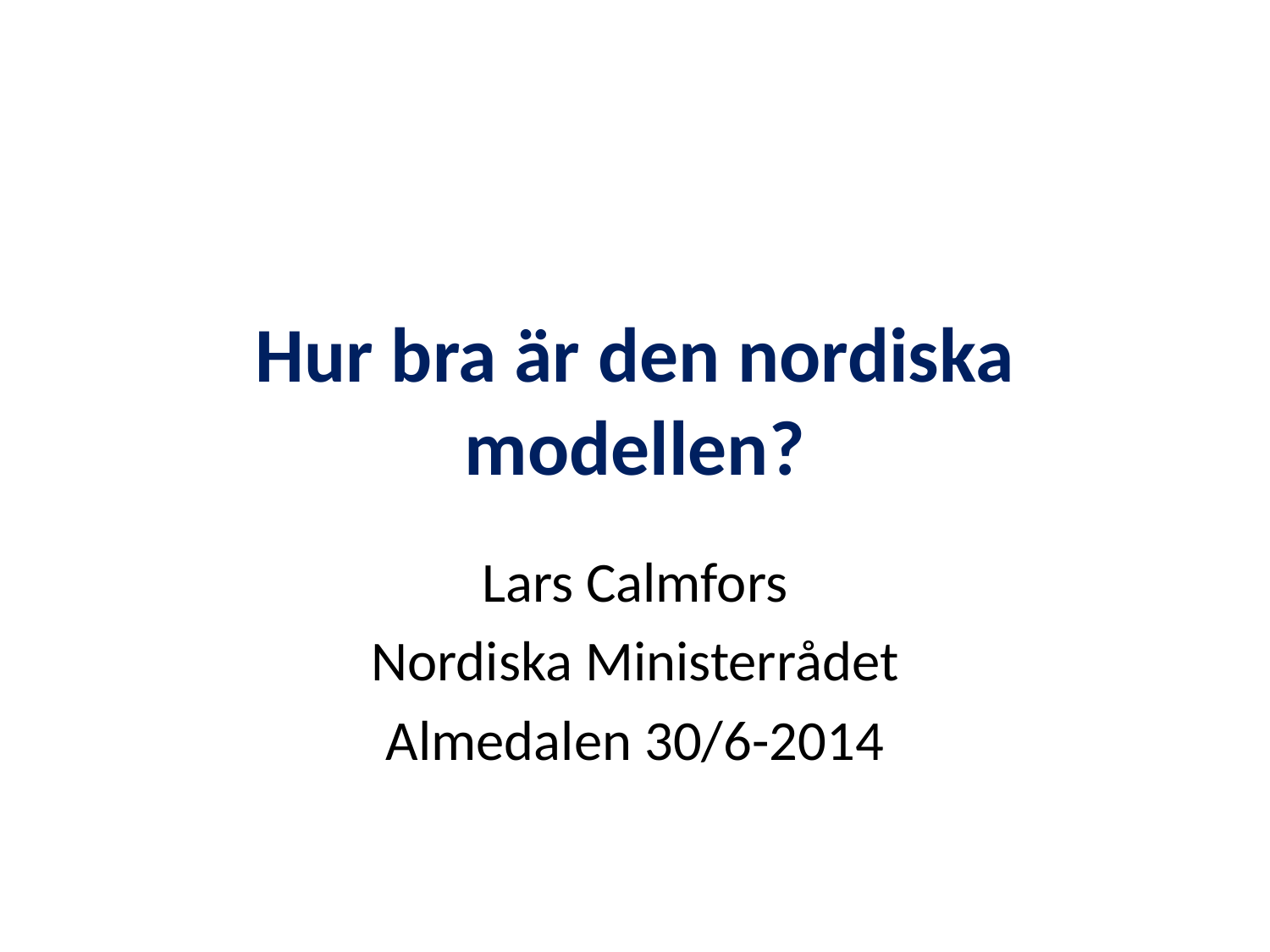

# Hur bra är den nordiska modellen?
Lars Calmfors
Nordiska Ministerrådet
Almedalen 30/6-2014